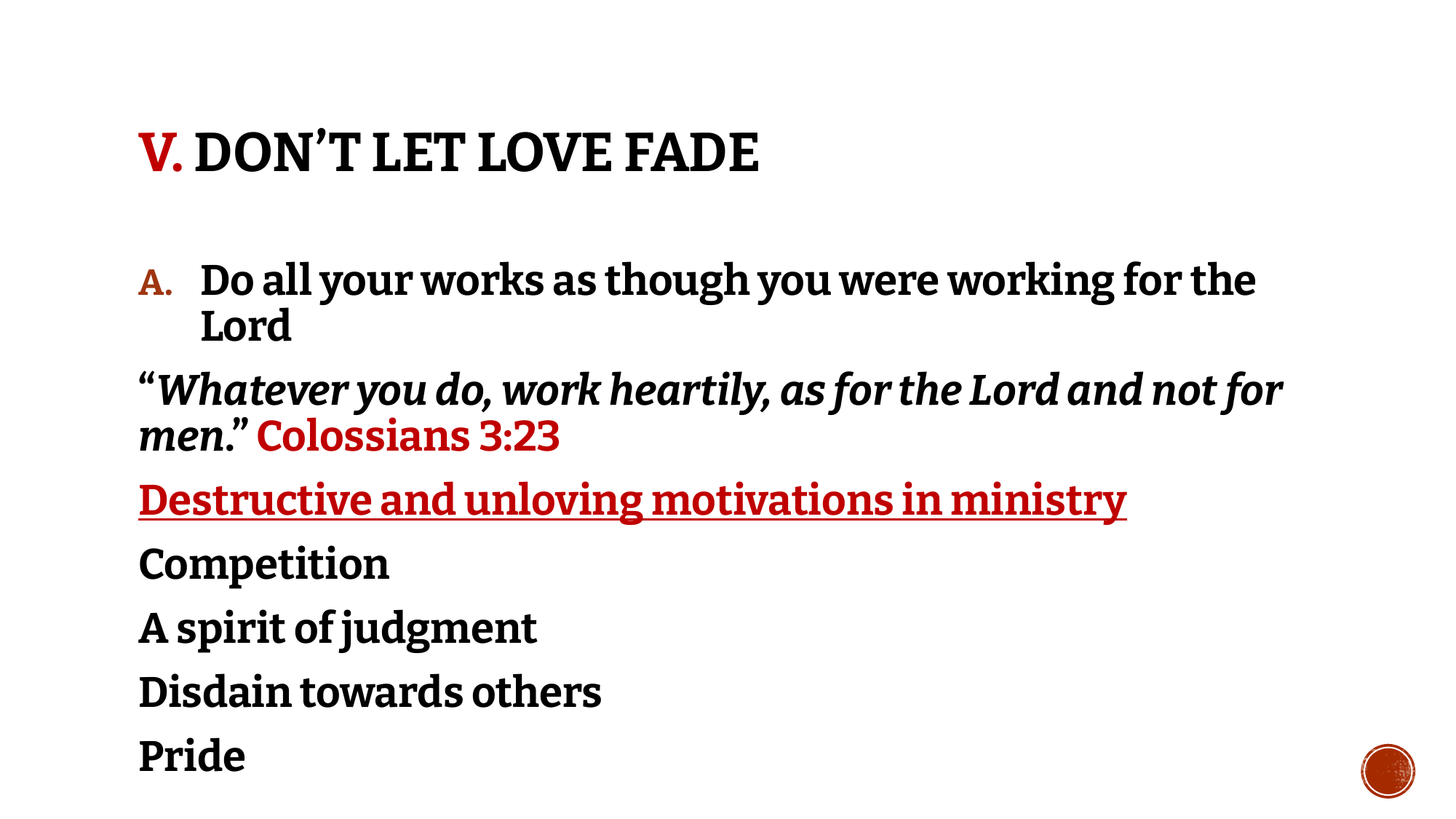

# V. Don’t Let Love Fade
Do all your works as though you were working for the Lord
“Whatever you do, work heartily, as for the Lord and not for men.” Colossians 3:23
Destructive and unloving motivations in ministry
Competition
A spirit of judgment
Disdain towards others
Pride